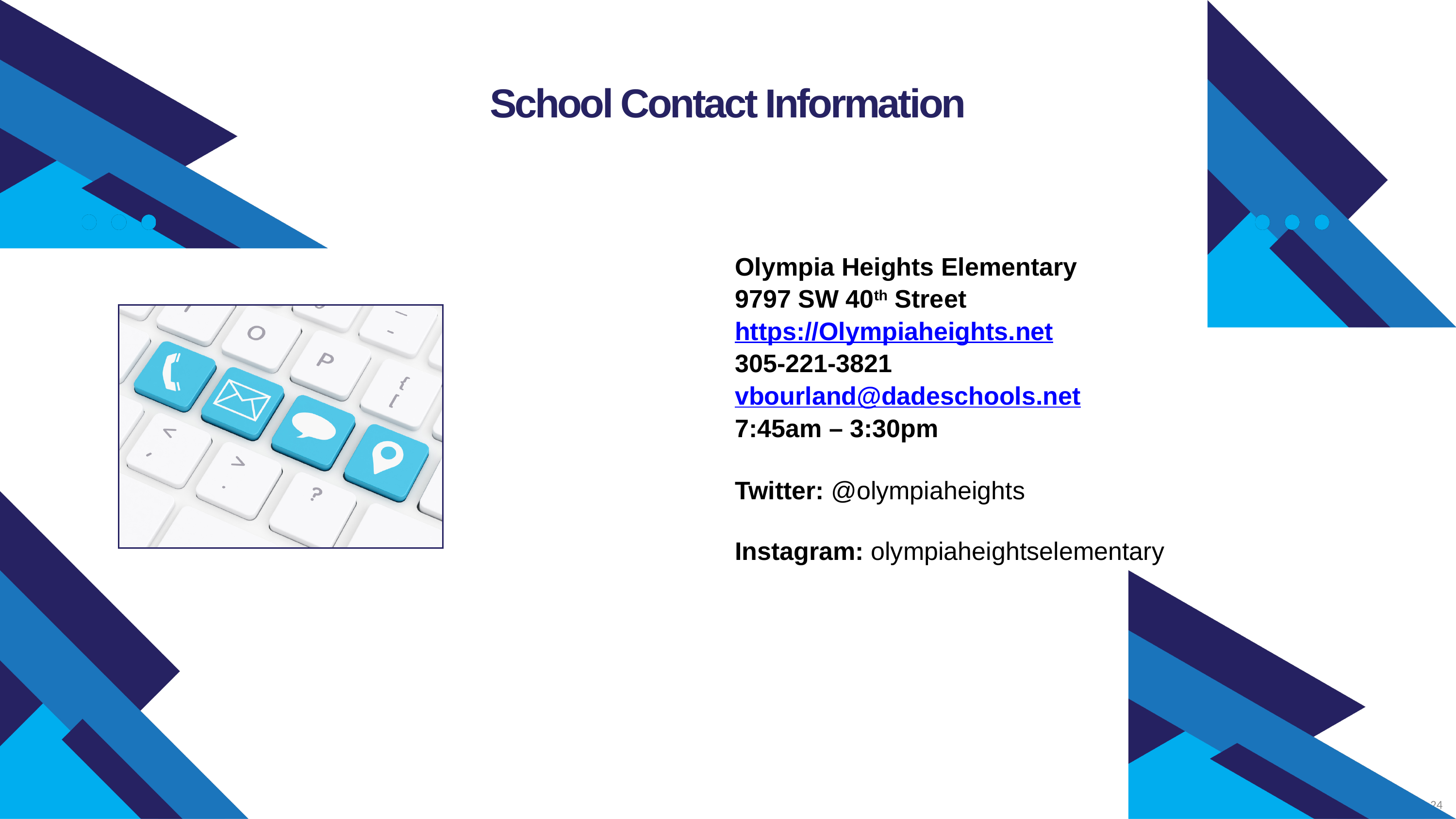

School Contact Information

			Olympia Heights Elementary
      			9797 SW 40th Street
			https://Olympiaheights.net
			305-221-3821
			vbourland@dadeschools.net
			7:45am – 3:30pm

			Twitter: @olympiaheights

			Instagram: olympiaheightselementary

24